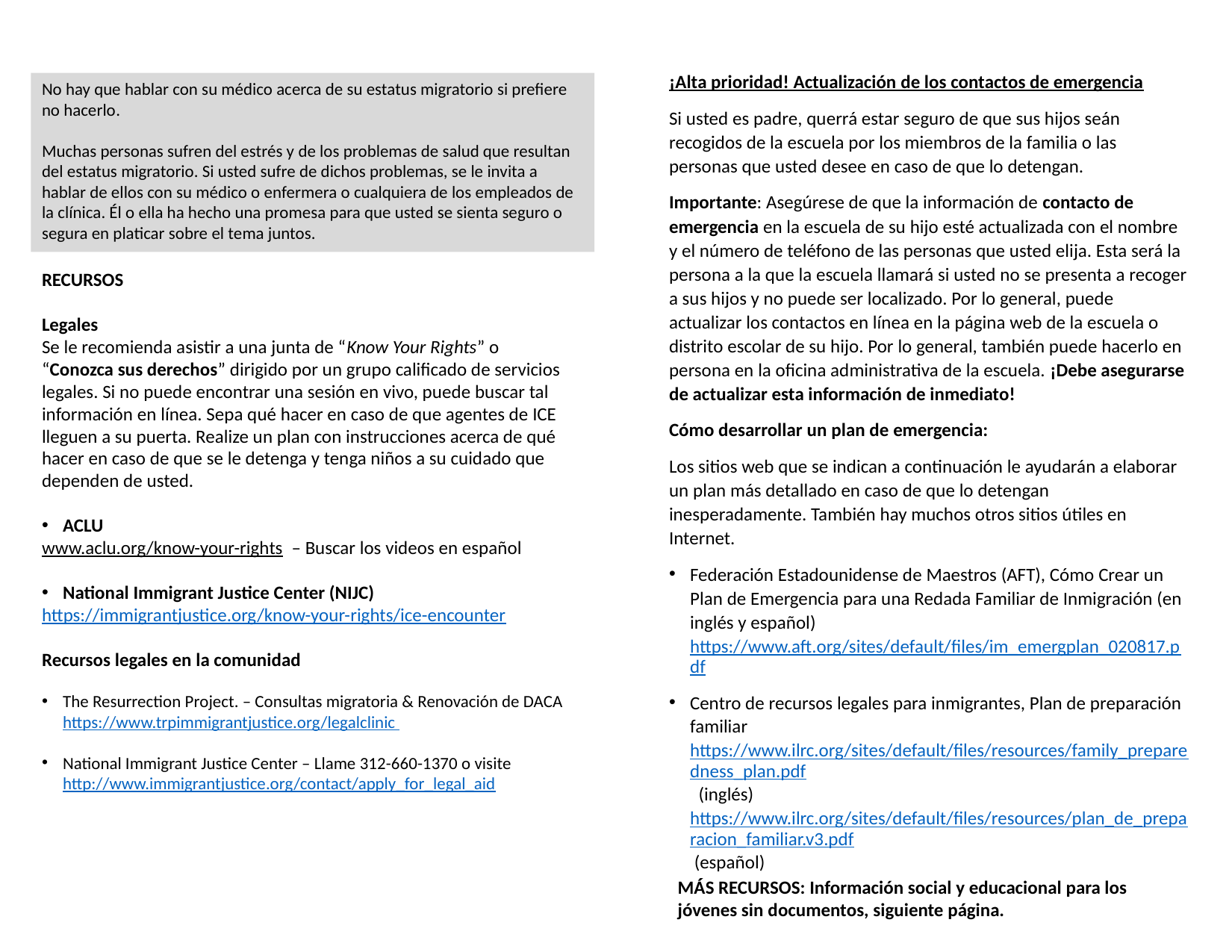

¡Alta prioridad! Actualización de los contactos de emergencia
Si usted es padre, querrá estar seguro de que sus hijos seán recogidos de la escuela por los miembros de la familia o las personas que usted desee en caso de que lo detengan.
Importante: Asegúrese de que la información de contacto de emergencia en la escuela de su hijo esté actualizada con el nombre y el número de teléfono de las personas que usted elija. Esta será la persona a la que la escuela llamará si usted no se presenta a recoger a sus hijos y no puede ser localizado. Por lo general, puede actualizar los contactos en línea en la página web de la escuela o distrito escolar de su hijo. Por lo general, también puede hacerlo en persona en la oficina administrativa de la escuela. ¡Debe asegurarse de actualizar esta información de inmediato!
Cómo desarrollar un plan de emergencia:
Los sitios web que se indican a continuación le ayudarán a elaborar un plan más detallado en caso de que lo detengan inesperadamente. También hay muchos otros sitios útiles en Internet.
Federación Estadounidense de Maestros (AFT), Cómo Crear un Plan de Emergencia para una Redada Familiar de Inmigración (en inglés y español) https://www.aft.org/sites/default/files/im_emergplan_020817.pdf
Centro de recursos legales para inmigrantes, Plan de preparación familiar https://www.ilrc.org/sites/default/files/resources/family_preparedness_plan.pdf  (inglés) https://www.ilrc.org/sites/default/files/resources/plan_de_preparacion_familiar.v3.pdf (español)

No hay que hablar con su médico acerca de su estatus migratorio si prefiere no hacerlo.

Muchas personas sufren del estrés y de los problemas de salud que resultan del estatus migratorio. Si usted sufre de dichos problemas, se le invita a hablar de ellos con su médico o enfermera o cualquiera de los empleados de la clínica. Él o ella ha hecho una promesa para que usted se sienta seguro o segura en platicar sobre el tema juntos.
RECURSOS

Legales
Se le recomienda asistir a una junta de “Know Your Rights” o “Conozca sus derechos” dirigido por un grupo calificado de servicios legales. Si no puede encontrar una sesión en vivo, puede buscar tal información en línea. Sepa qué hacer en caso de que agentes de ICE lleguen a su puerta. Realize un plan con instrucciones acerca de qué hacer en caso de que se le detenga y tenga niños a su cuidado que dependen de usted.

ACLU
www.aclu.org/know-your-rights  – Buscar los videos en español

National Immigrant Justice Center (NIJC)
https://immigrantjustice.org/know-your-rights/ice-encounter

Recursos legales en la comunidad

The Resurrection Project. – Consultas migratoria & Renovación de DACA https://www.trpimmigrantjustice.org/legalclinic

National Immigrant Justice Center – Llame 312-660-1370 o visite http://www.immigrantjustice.org/contact/apply_for_legal_aid

MÁS RECURSOS: Información social y educacional para los jóvenes sin documentos, siguiente página.